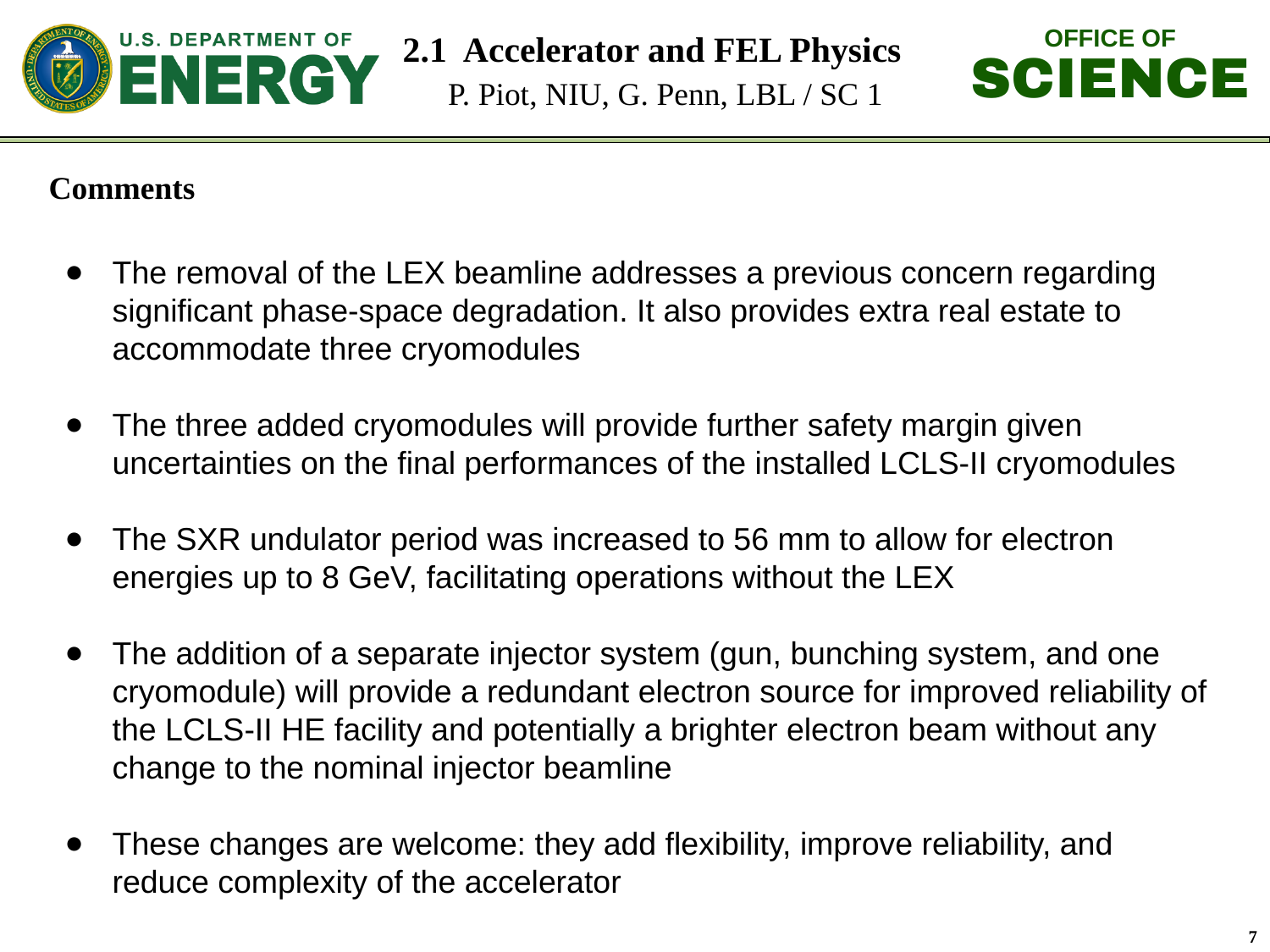

2.1  Accelerator and FEL Physics
 P. Piot, NIU, G. Penn, LBL / SC 1
Comments

The removal of the LEX beamline addresses a previous concern regarding significant phase-space degradation. It also provides extra real estate to accommodate three cryomodules
The three added cryomodules will provide further safety margin given uncertainties on the final performances of the installed LCLS-II cryomodules
The SXR undulator period was increased to 56 mm to allow for electron energies up to 8 GeV, facilitating operations without the LEX
The addition of a separate injector system (gun, bunching system, and one cryomodule) will provide a redundant electron source for improved reliability of the LCLS-II HE facility and potentially a brighter electron beam without any change to the nominal injector beamline
These changes are welcome: they add flexibility, improve reliability, and reduce complexity of the accelerator

7